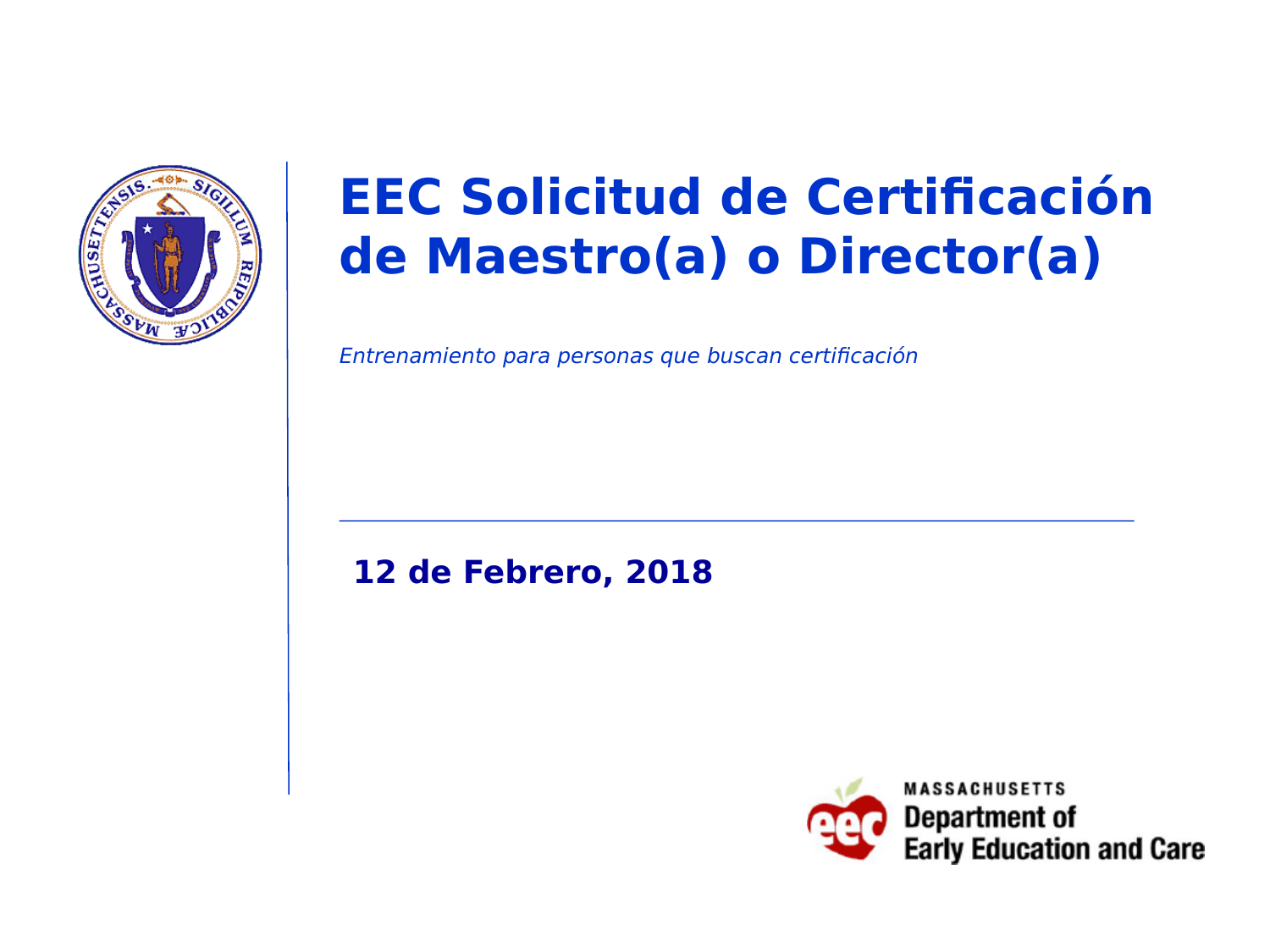

# EEC Solicitud de Certificación de Maestro(a) o Director(a) Entrenamiento para personas que buscan certificación
12 de Febrero, 2018